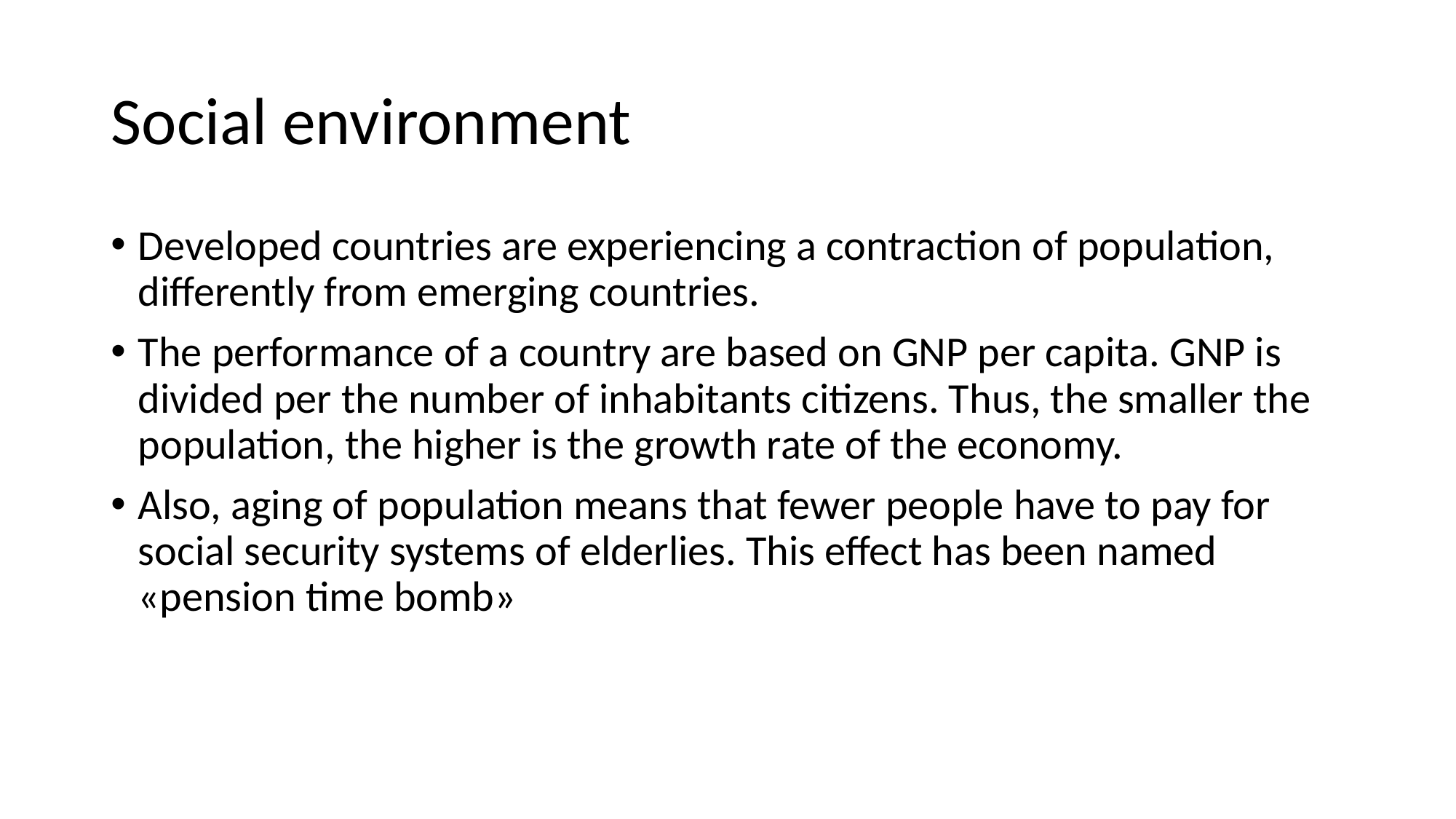

# Social environment
Developed countries are experiencing a contraction of population, differently from emerging countries.
The performance of a country are based on GNP per capita. GNP is divided per the number of inhabitants citizens. Thus, the smaller the population, the higher is the growth rate of the economy.
Also, aging of population means that fewer people have to pay for social security systems of elderlies. This effect has been named «pension time bomb»